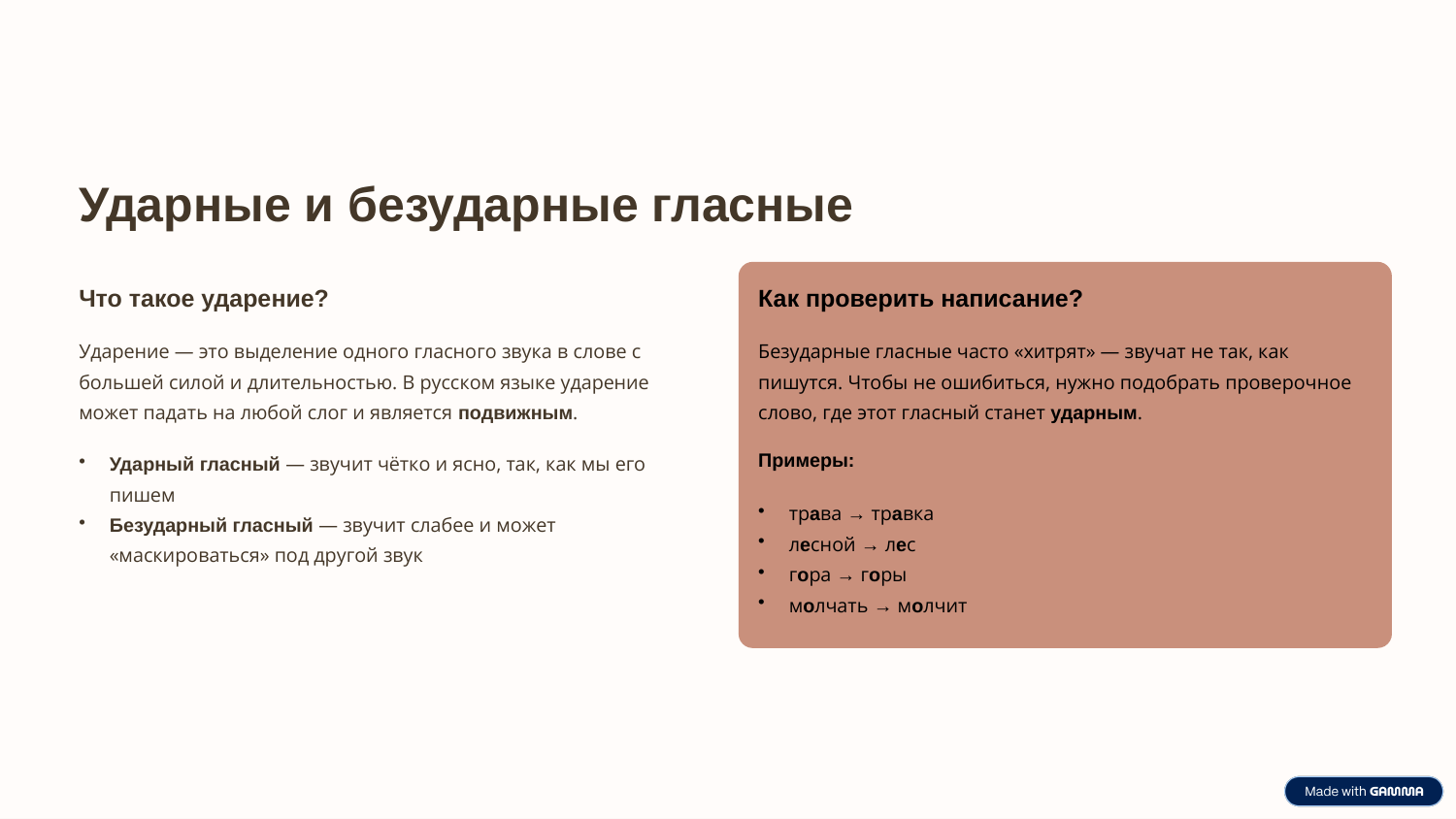

Ударные и безударные гласные

Что такое ударение?
Как проверить написание?
Ударение — это выделение одного гласного звука в слове с большей силой и длительностью. В русском языке ударение может падать на любой слог и является подвижным.
Безударные гласные часто «хитрят» — звучат не так, как пишутся. Чтобы не ошибиться, нужно подобрать проверочное слово, где этот гласный станет ударным.
Примеры:
Ударный гласный — звучит чётко и ясно, так, как мы его пишем
Безударный гласный — звучит слабее и может «маскироваться» под другой звук
трава → травка
лесной → лес
гора → горы
молчать → молчит